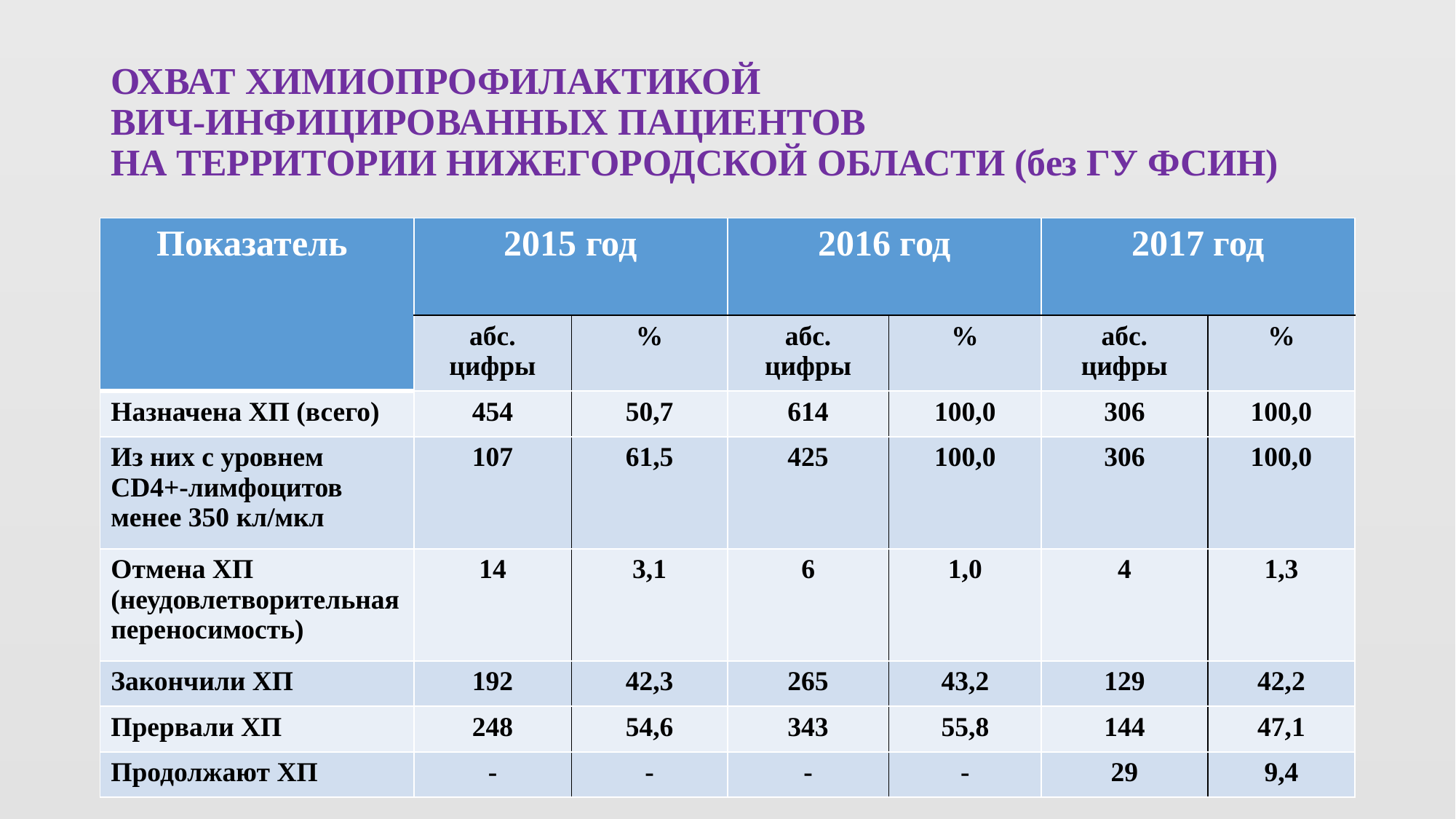

# ОХВАТ ХИМИОПРОФИЛАКТИКОЙ ВИЧ-ИНФИЦИРОВАННЫХ ПАЦИЕНТОВ НА ТЕРРИТОРИИ НИЖЕГОРОДСКОЙ ОБЛАСТИ (без ГУ ФСИН)
| Показатель | 2015 год |  | 2016 год |  | 2017 год |  |
| --- | --- | --- | --- | --- | --- | --- |
|  | абс. цифры | % | абс. цифры | % | абс. цифры | % |
| Назначена ХП (всего) | 454 | 50,7 | 614 | 100,0 | 306 | 100,0 |
| Из них с уровнем CD4+-лимфоцитов менее 350 кл/мкл | 107 | 61,5 | 425 | 100,0 | 306 | 100,0 |
| Отмена ХП (неудовлетворительная переносимость) | 14 | 3,1 | 6 | 1,0 | 4 | 1,3 |
| Закончили ХП | 192 | 42,3 | 265 | 43,2 | 129 | 42,2 |
| Прервали ХП | 248 | 54,6 | 343 | 55,8 | 144 | 47,1 |
| Продолжают ХП | - | - | - | - | 29 | 9,4 |